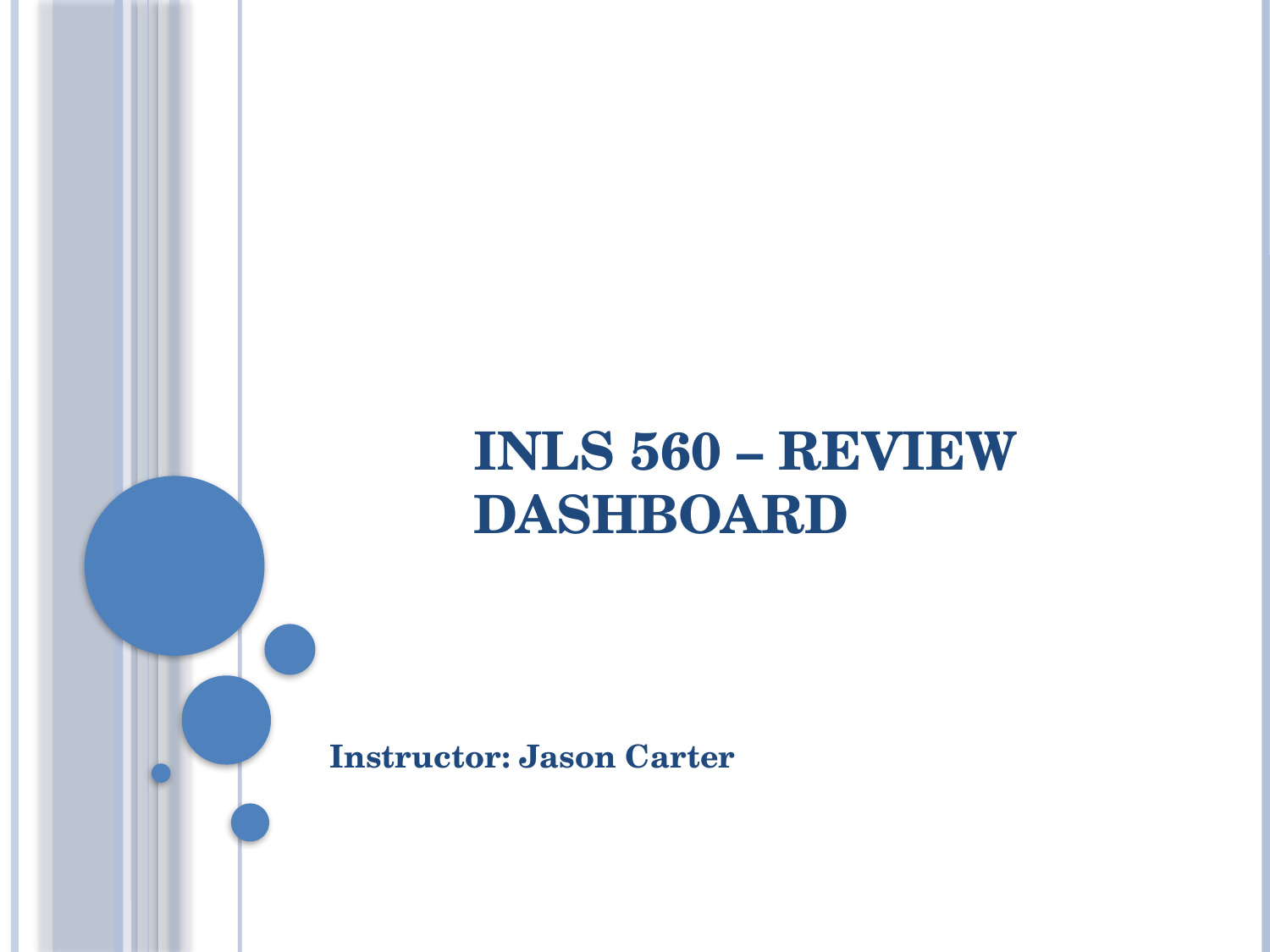

# INLS 560 – Review Dashboard
Instructor: Jason Carter